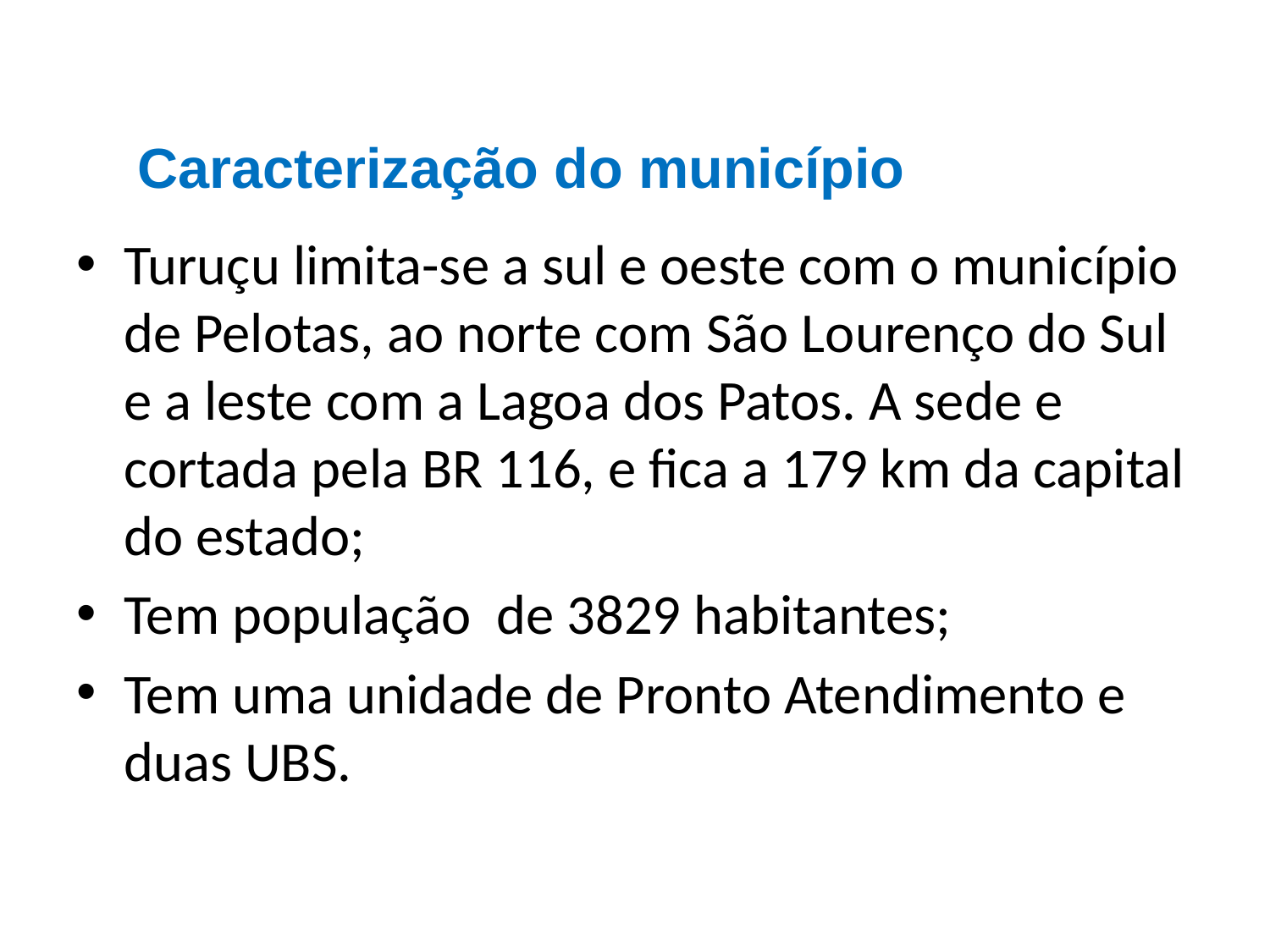

# Caracterização do município
Turuçu limita-se a sul e oeste com o município de Pelotas, ao norte com São Lourenço do Sul e a leste com a Lagoa dos Patos. A sede e cortada pela BR 116, e fica a 179 km da capital do estado;
Tem população  de 3829 habitantes;
Tem uma unidade de Pronto Atendimento e duas UBS.